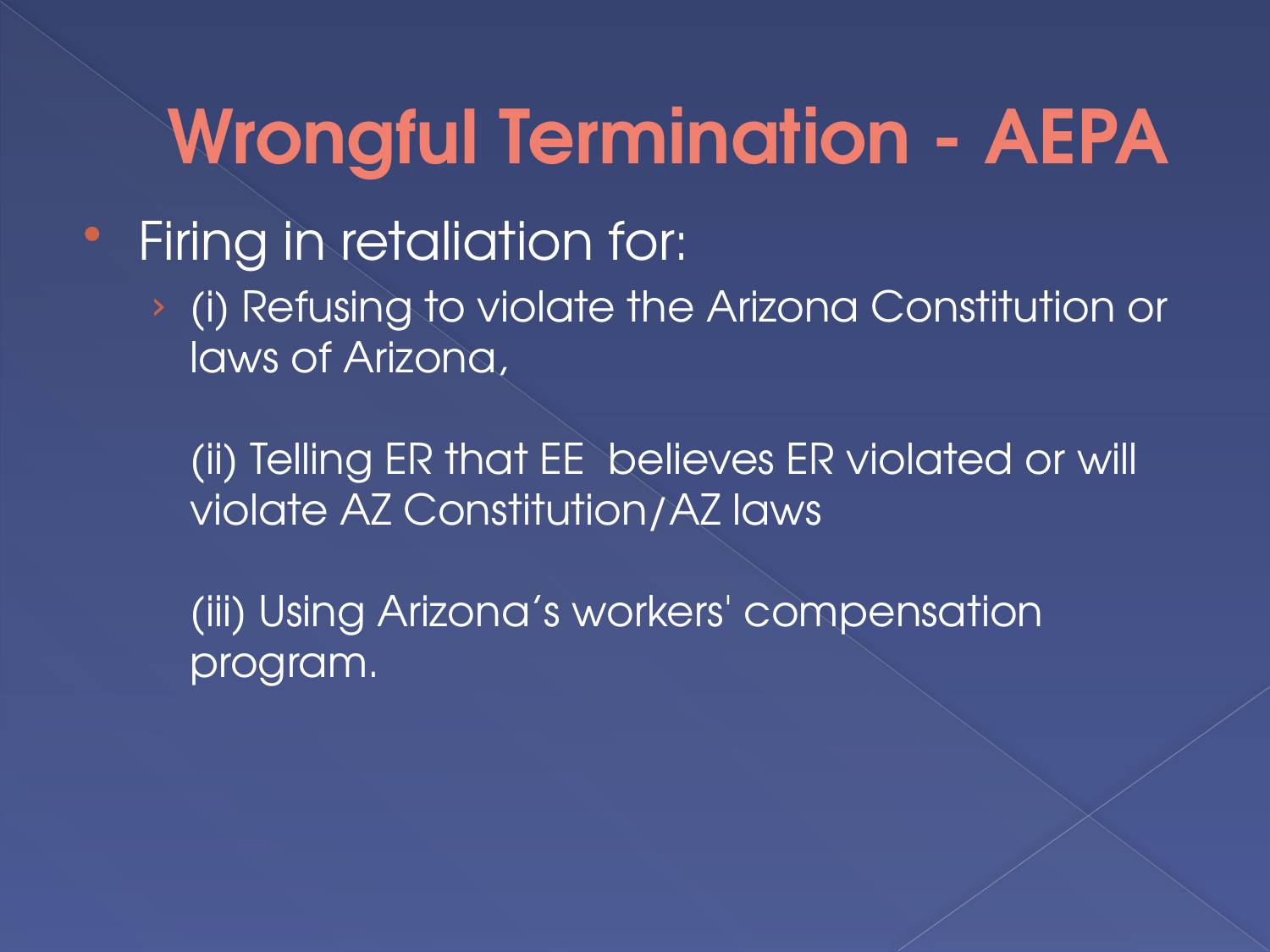

# Wrongful Termination - AEPA
Firing in retaliation for:
(i) Refusing to violate the Arizona Constitution or laws of Arizona, 
(ii) Telling ER that EE  believes ER violated or will violate AZ Constitution/AZ laws  
(iii) Using Arizona’s workers' compensation program.